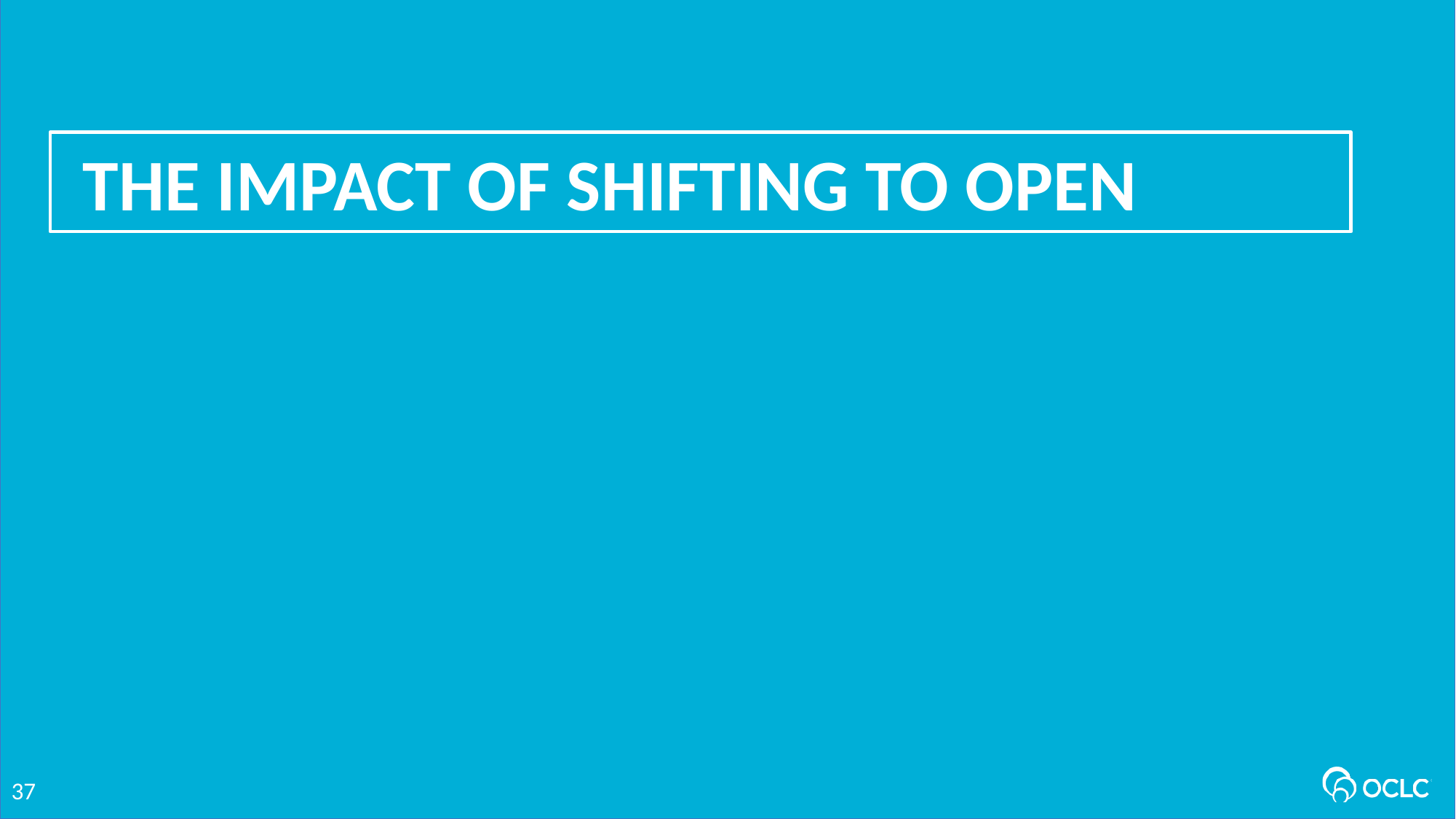

the Impact of shifting to Open
37